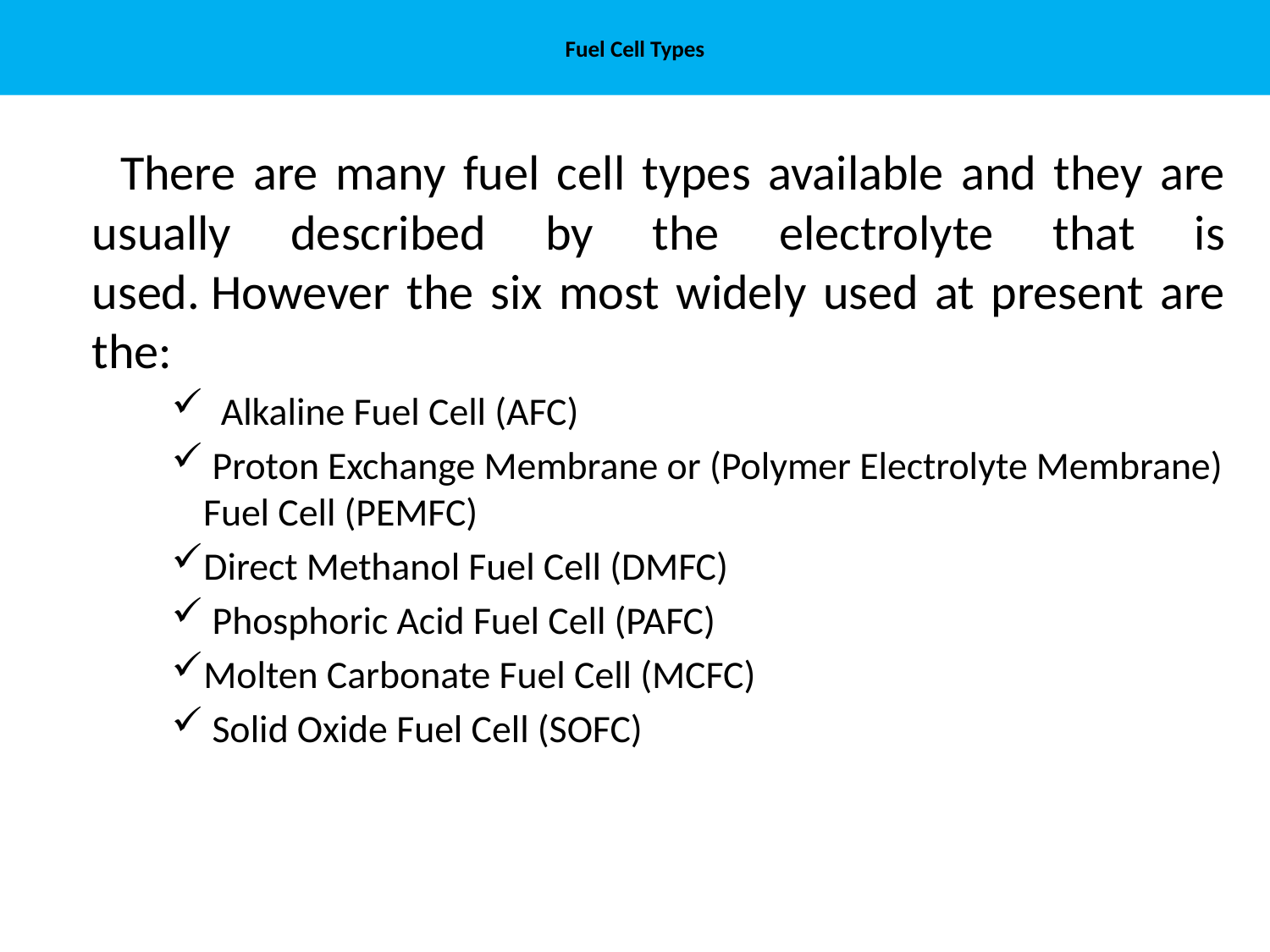

# Fuel Cell Types
    There are many fuel cell types available and they are usually described by the electrolyte that is used. However the six most widely used at present are the:
  Alkaline Fuel Cell (AFC)
 Proton Exchange Membrane or (Polymer Electrolyte Membrane) Fuel Cell (PEMFC)
Direct Methanol Fuel Cell (DMFC)
 Phosphoric Acid Fuel Cell (PAFC)
Molten Carbonate Fuel Cell (MCFC)
 Solid Oxide Fuel Cell (SOFC)